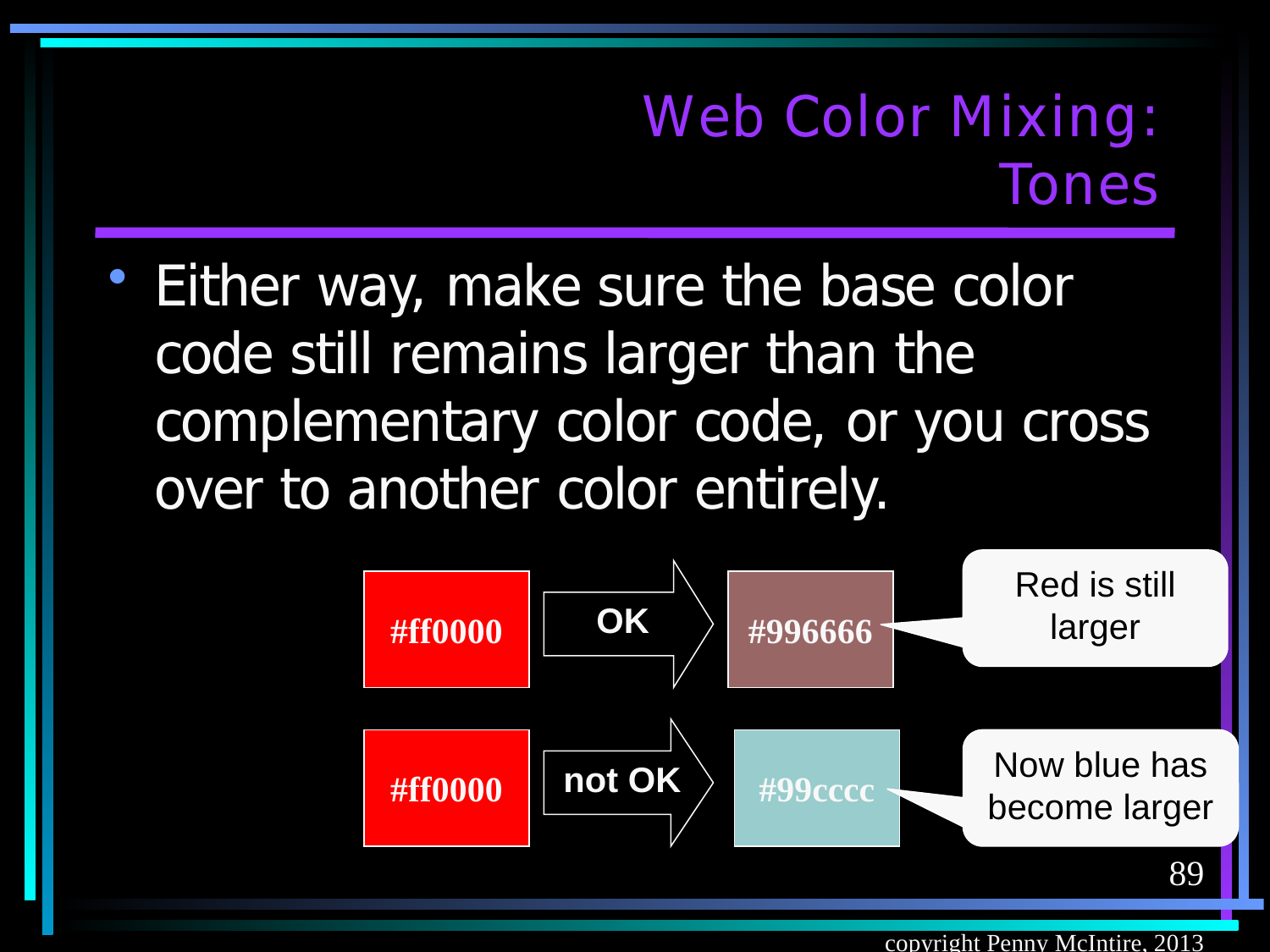

# Web Color Mixing: Tones
Either way, make sure the base color code still remains larger than the complementary color code, or you cross over to another color entirely.

Red is still larger

OK
#ff0000
#996666

not OK
#ff0000
#99cccc
Now blue has become larger
89
copyright Penny McIntire, 2013